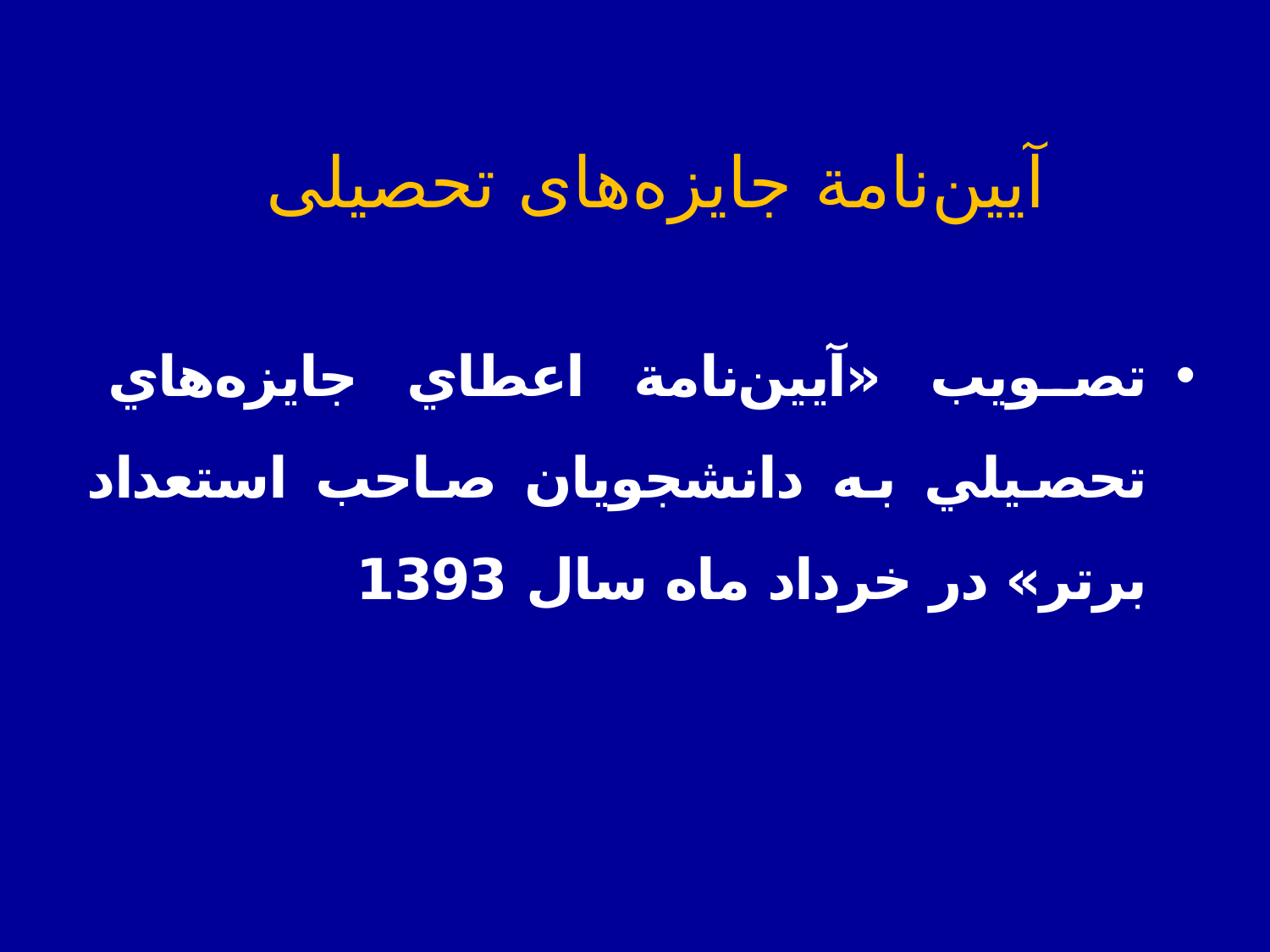

آیین‌نامة جایزه‌های تحصیلی

تصویب «آيين‌نامة اعطاي جايزه‌هاي تحصيلي به دانشجويان صاحب استعداد برتر» در خرداد ماه سال 1393